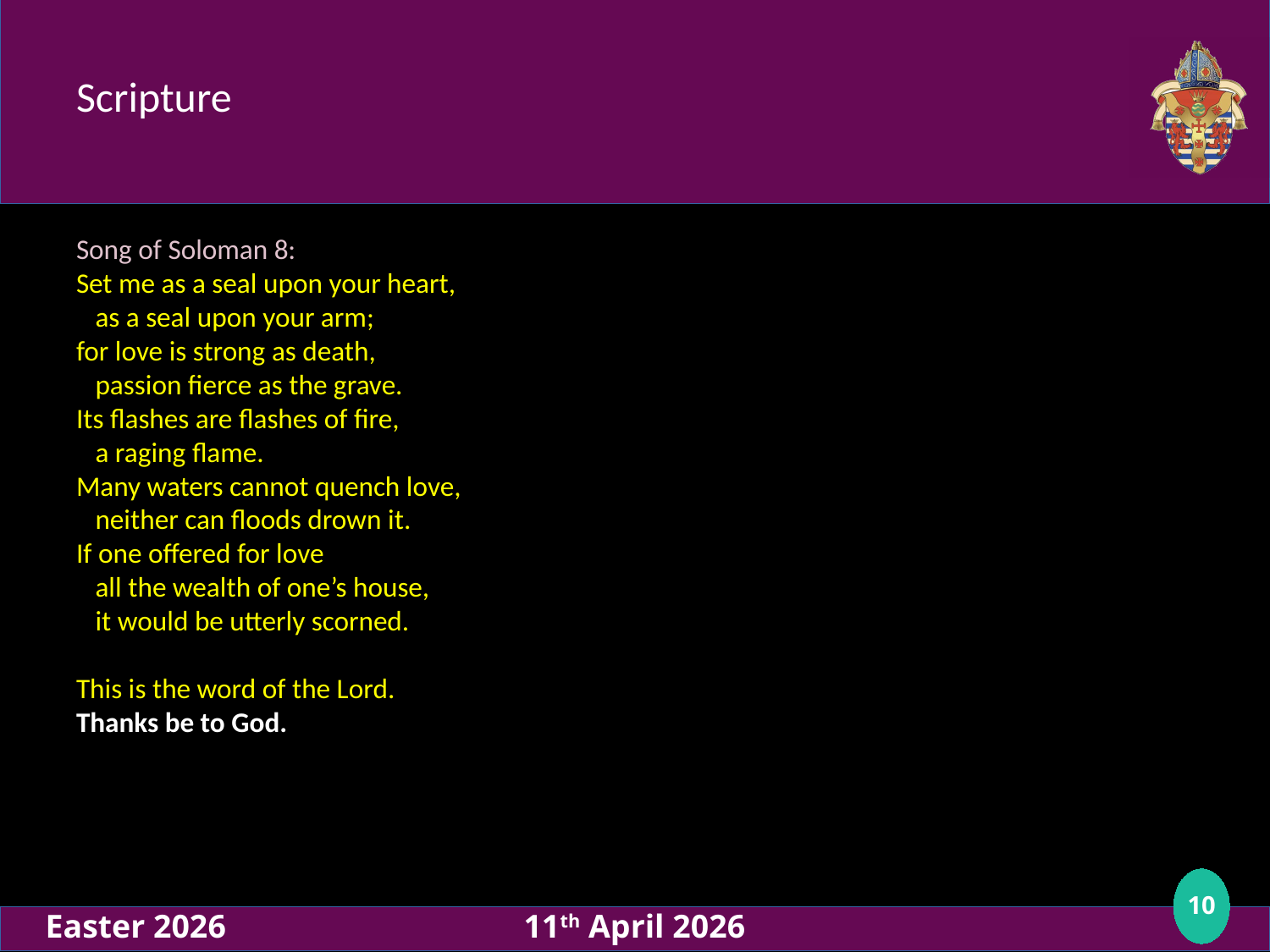

# Scripture
Song of Soloman 8:
Set me as a seal upon your heart,
   as a seal upon your arm;
for love is strong as death,
   passion fierce as the grave.
Its flashes are flashes of fire,
   a raging flame.
Many waters cannot quench love,
   neither can floods drown it.
If one offered for love
   all the wealth of one’s house,
   it would be utterly scorned.

This is the word of the Lord.
Thanks be to God.